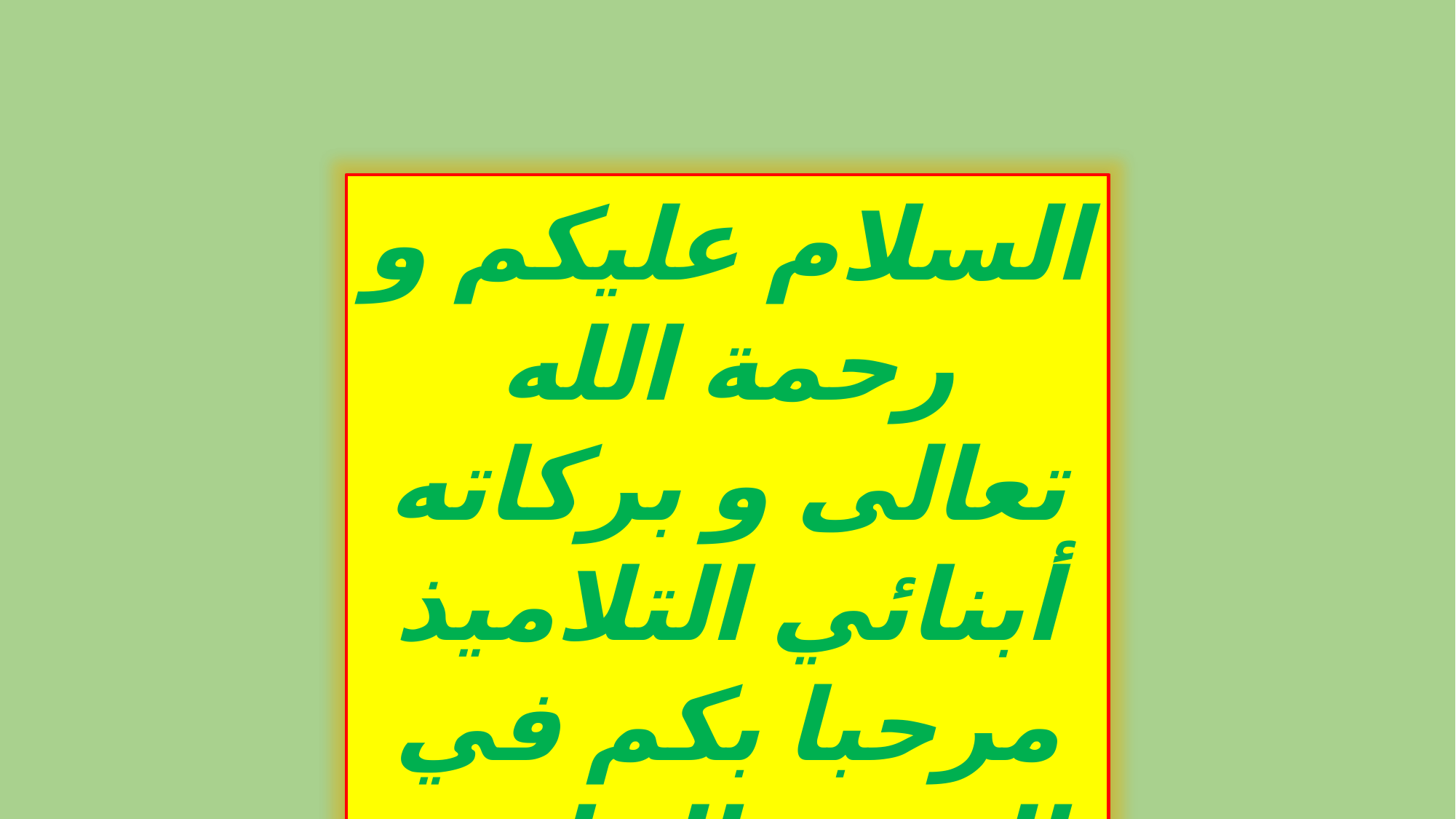

السلام عليكم و رحمة الله تعالى و بركاته
أبنائي التلاميذ مرحبا بكم في الحصة الخاصة بـ: